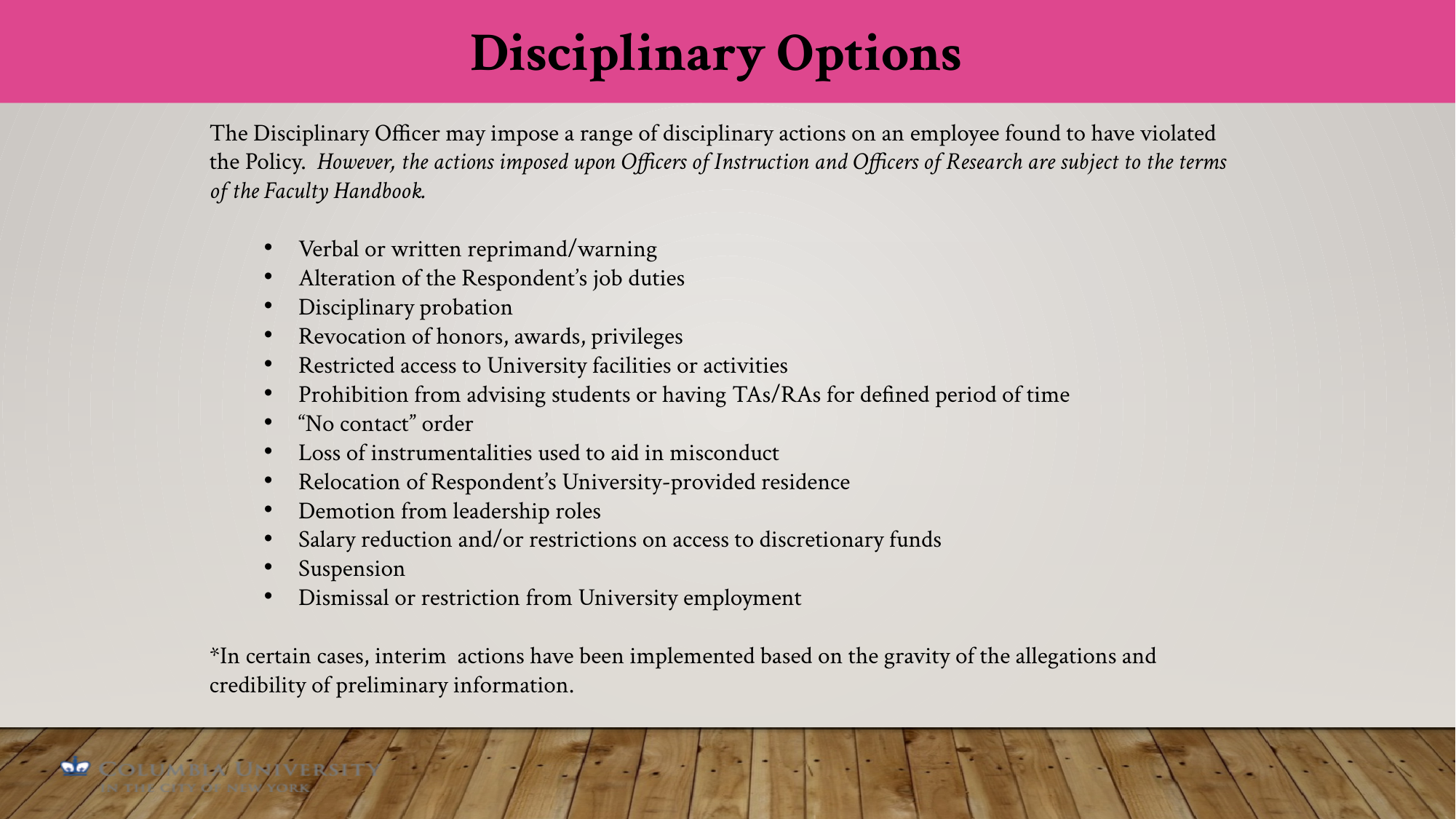

Disciplinary Options

The Disciplinary Officer may impose a range of disciplinary actions on an employee found to have violated the Policy.  However, the actions imposed upon Officers of Instruction and Officers of Research are subject to the terms of the Faculty Handbook.

Verbal or written reprimand/warning
Alteration of the Respondent’s job duties
Disciplinary probation
Revocation of honors, awards, privileges
Restricted access to University facilities or activities
Prohibition from advising students or having TAs/RAs for defined period of time
“No contact” order
Loss of instrumentalities used to aid in misconduct
Relocation of Respondent’s University-provided residence
Demotion from leadership roles
Salary reduction and/or restrictions on access to discretionary funds
Suspension
Dismissal or restriction from University employment

*In certain cases, interim  actions have been implemented based on the gravity of the allegations and credibility of preliminary information.